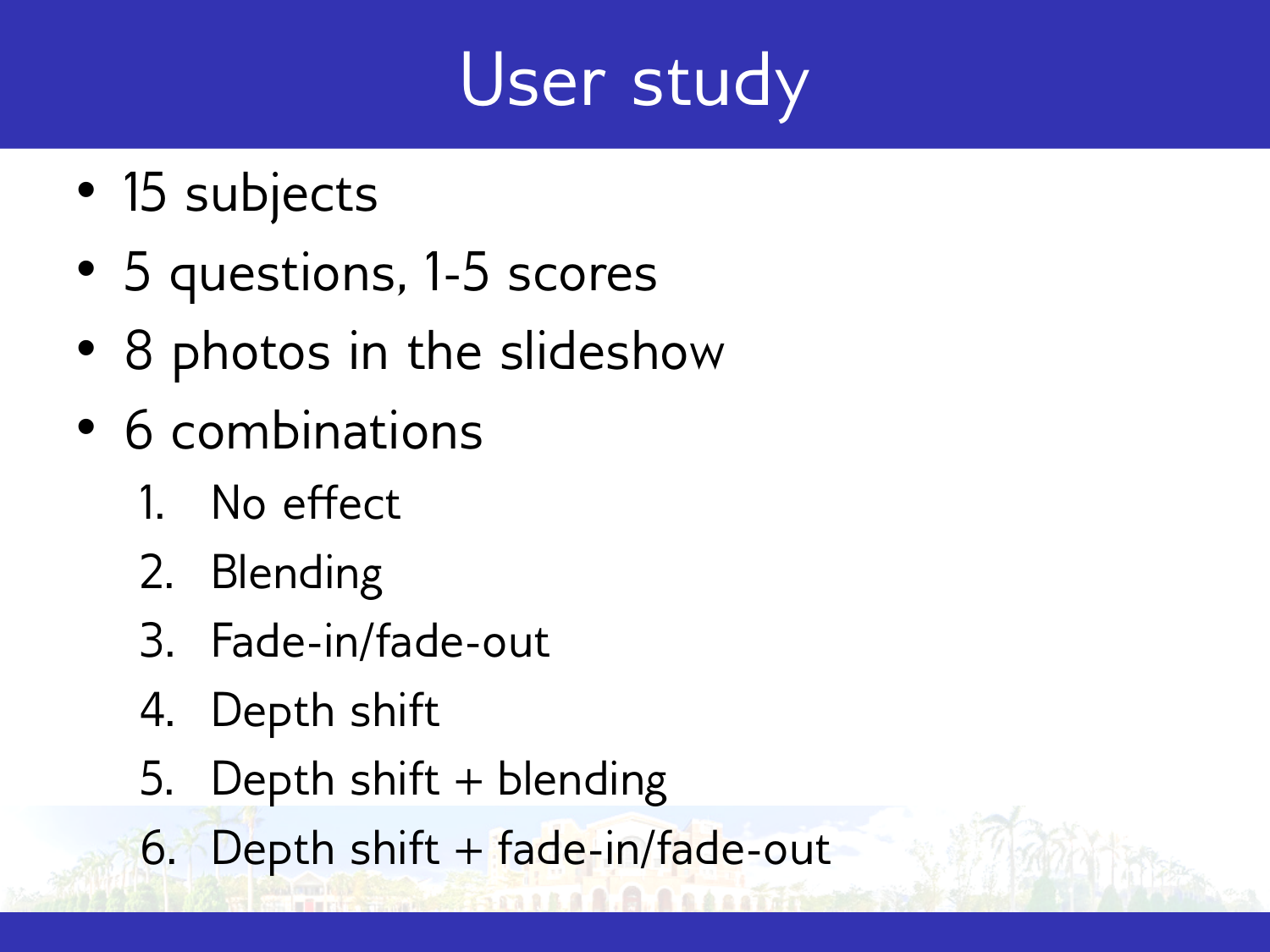

# User study
15 subjects
5 questions, 1-5 scores
8 photos in the slideshow
6 combinations
No effect
Blending
Fade-in/fade-out
Depth shift
Depth shift + blending
Depth shift + fade-in/fade-out